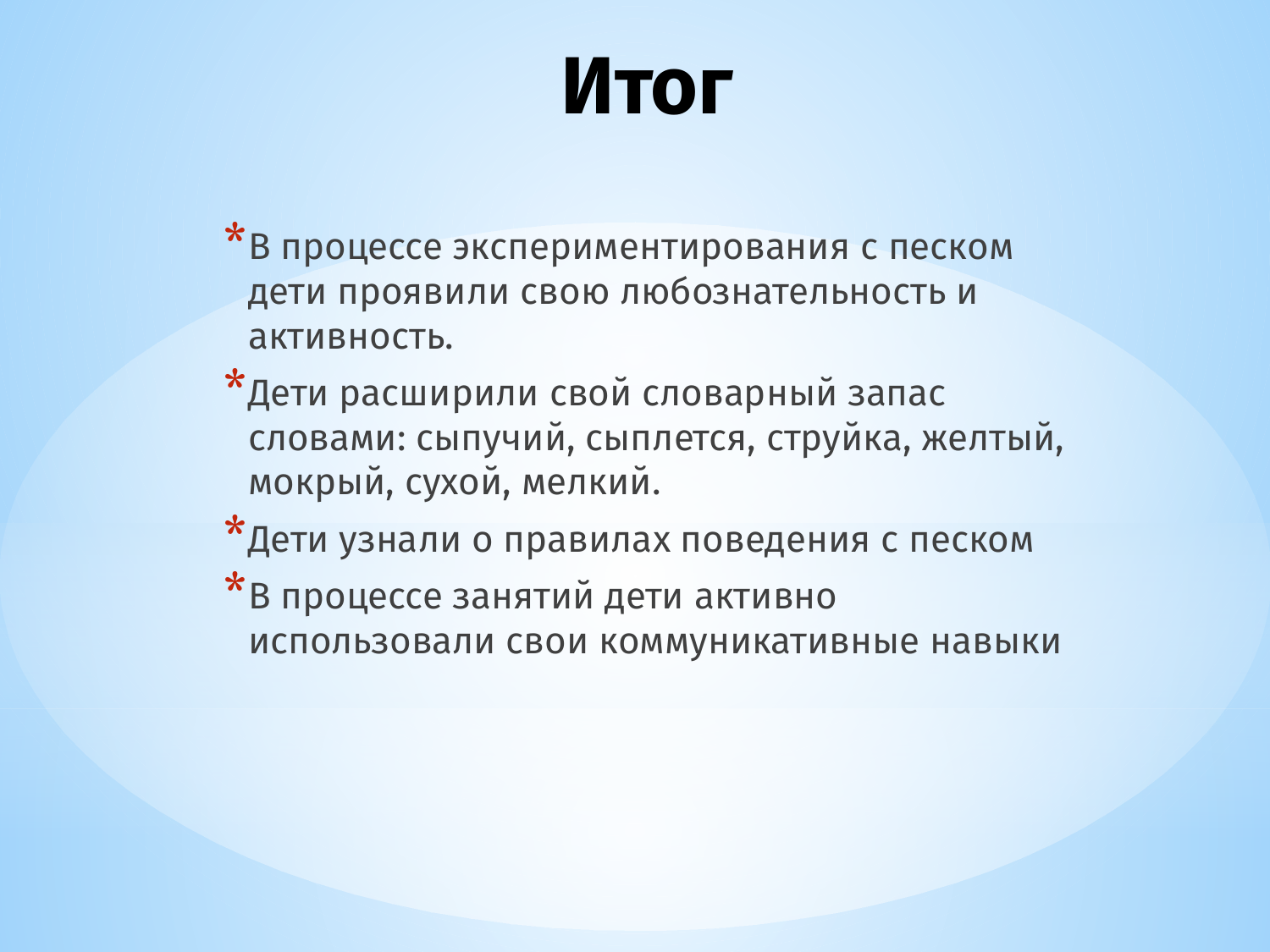

# Итог
В процессе экспериментирования с песком дети проявили свою любознательность и активность.
Дети расширили свой словарный запас словами: сыпучий, сыплется, струйка, желтый, мокрый, сухой, мелкий.
Дети узнали о правилах поведения с песком
В процессе занятий дети активно использовали свои коммуникативные навыки